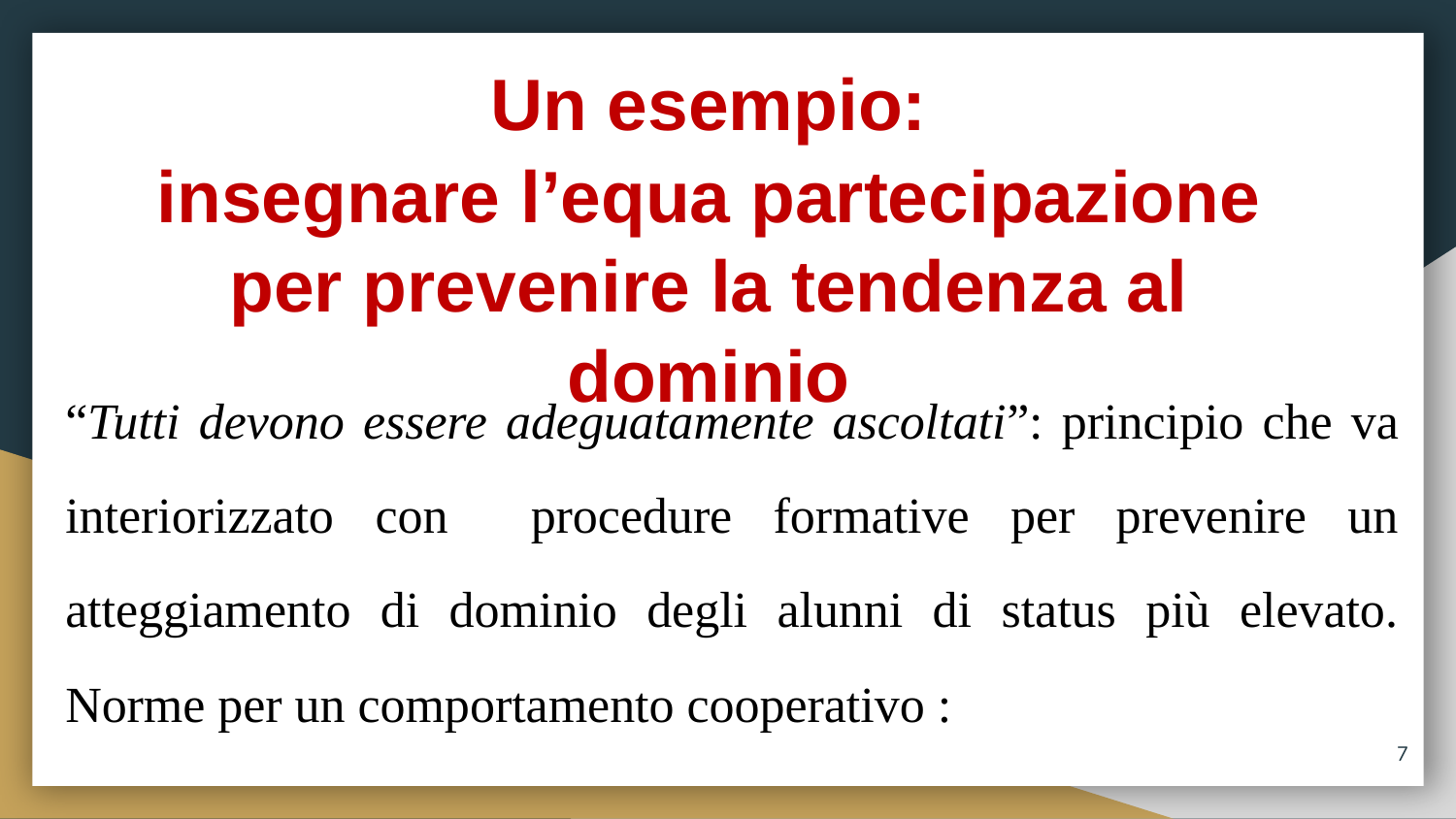

# Un esempio:
insegnare l’equa partecipazione per prevenire la tendenza al dominio

“Tutti devono essere adeguatamente ascoltati”: principio che va interiorizzato con  procedure formative per prevenire un atteggiamento di dominio degli alunni di status più elevato. Norme per un comportamento cooperativo :
7